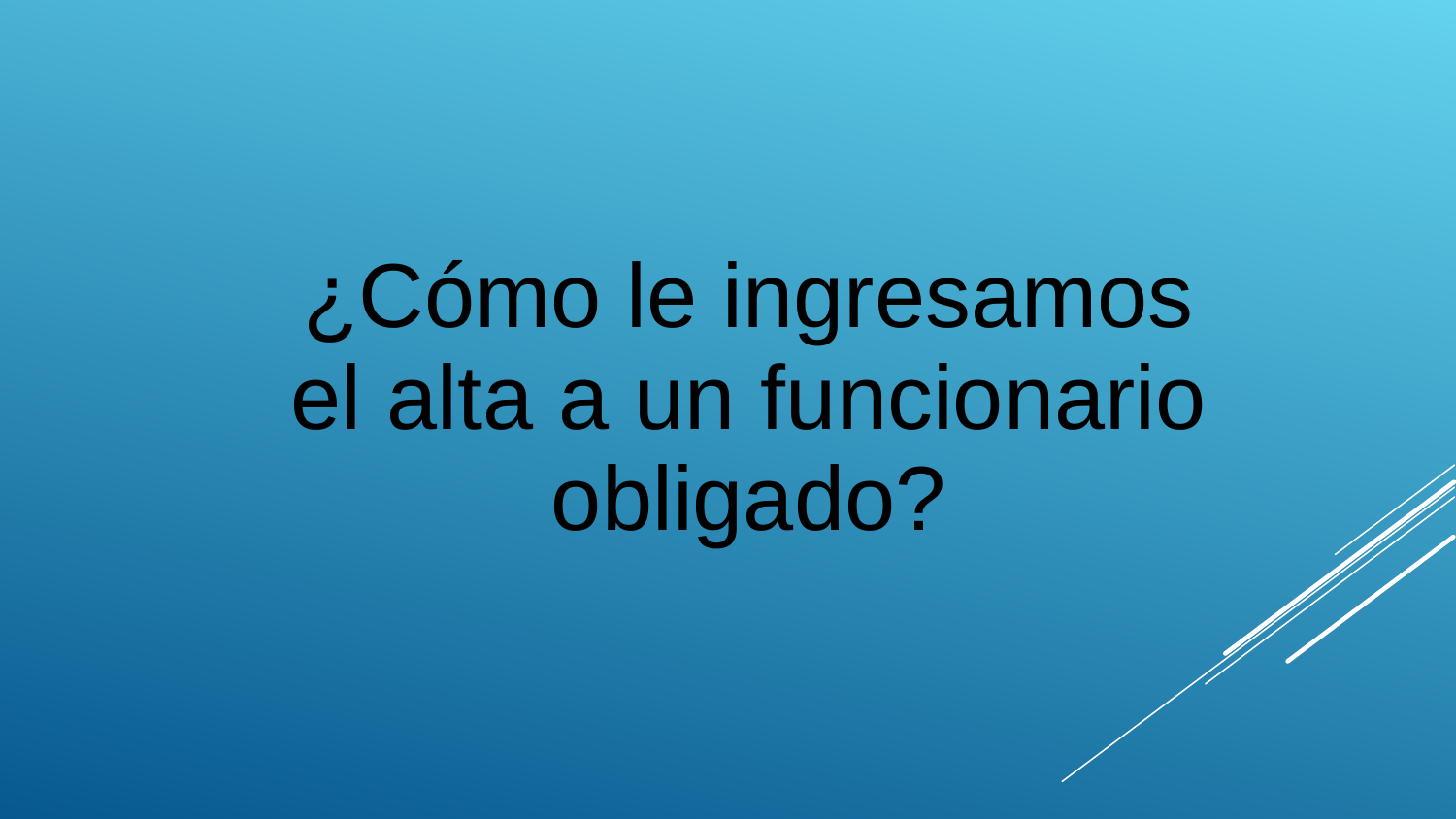

¿Cómo le ingresamos el alta a un funcionario obligado?